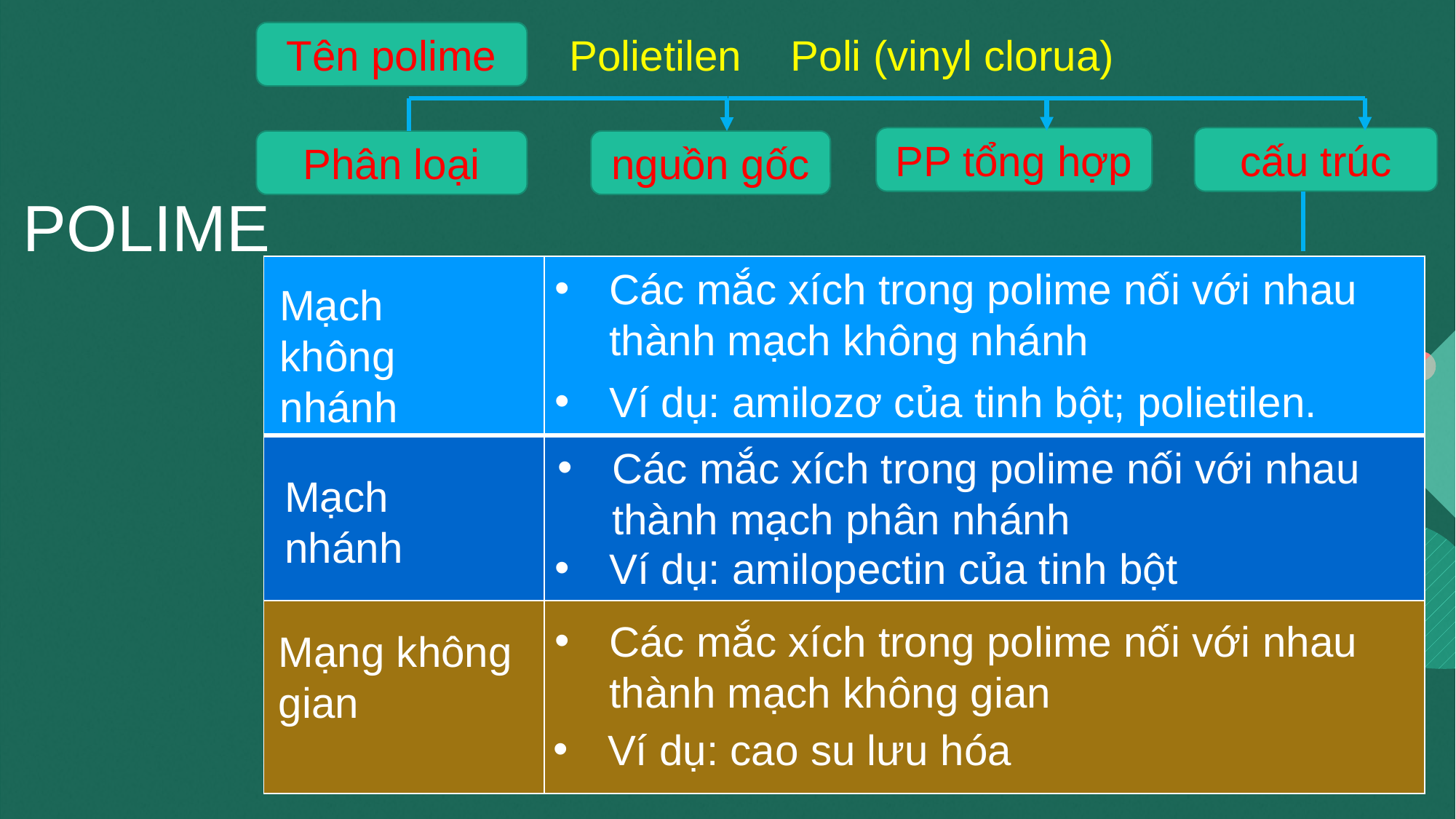

Tên polime
Poli (vinyl clorua)
Polietilen
PP tổng hợp
cấu trúc
Phân loại
nguồn gốc
POLIME
|  |  |
| --- | --- |
|  |  |
|  |  |
Các mắc xích trong polime nối với nhau thành mạch không nhánh
Mạch không nhánh
Ví dụ: amilozơ của tinh bột; polietilen.
Các mắc xích trong polime nối với nhau thành mạch phân nhánh
Mạch nhánh
Ví dụ: amilopectin của tinh bột
Các mắc xích trong polime nối với nhau thành mạch không gian
Mạng không gian
Ví dụ: cao su lưu hóa